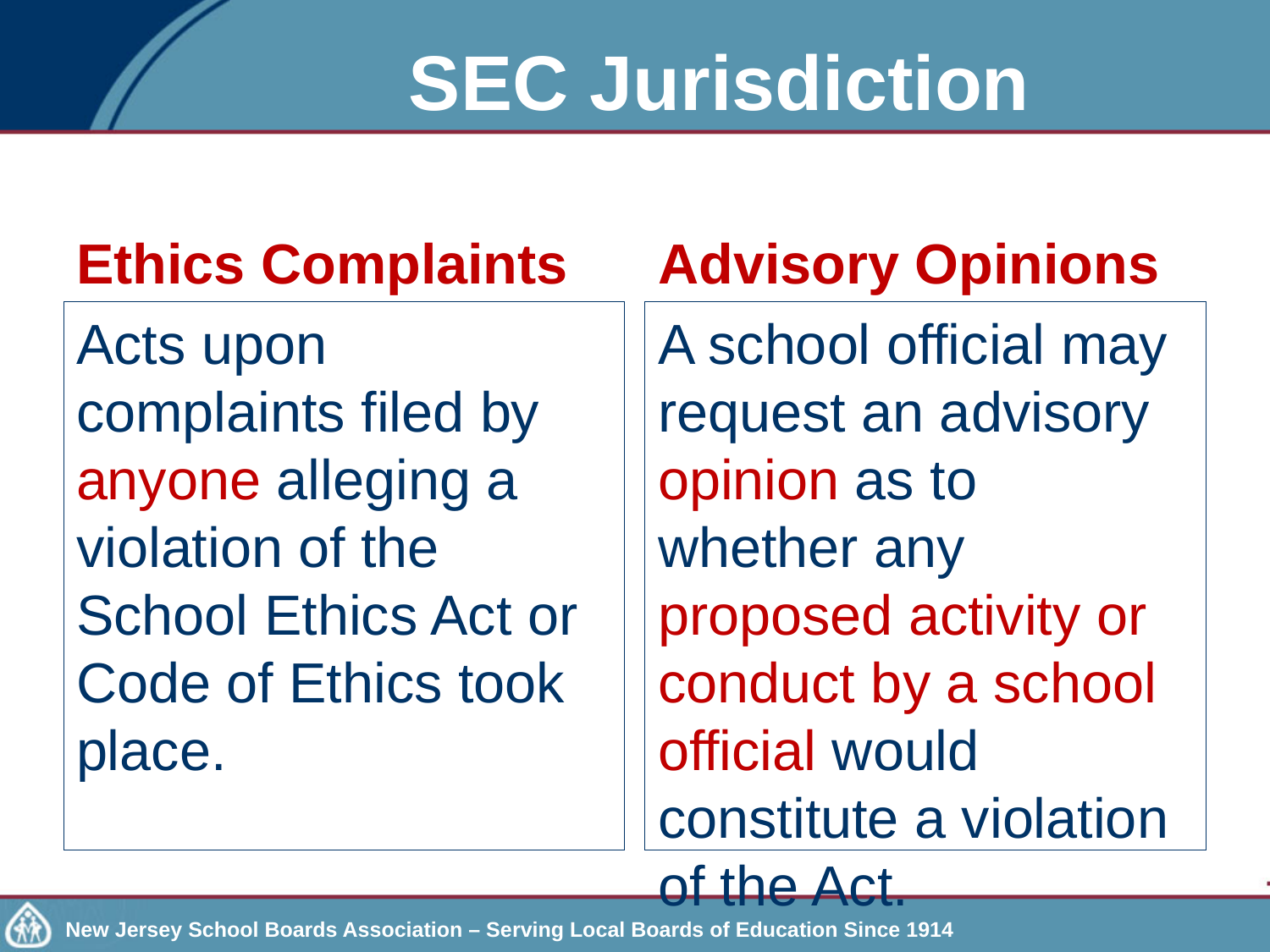

# SEC Jurisdiction
Ethics Complaints
Advisory Opinions
Acts upon complaints filed by anyone alleging a violation of the School Ethics Act or Code of Ethics took place.
A school official may request an advisory opinion as to whether any proposed activity or conduct by a school official would constitute a violation of the Act.
New Jersey School Boards Association – Serving Local Boards of Education Since 1914